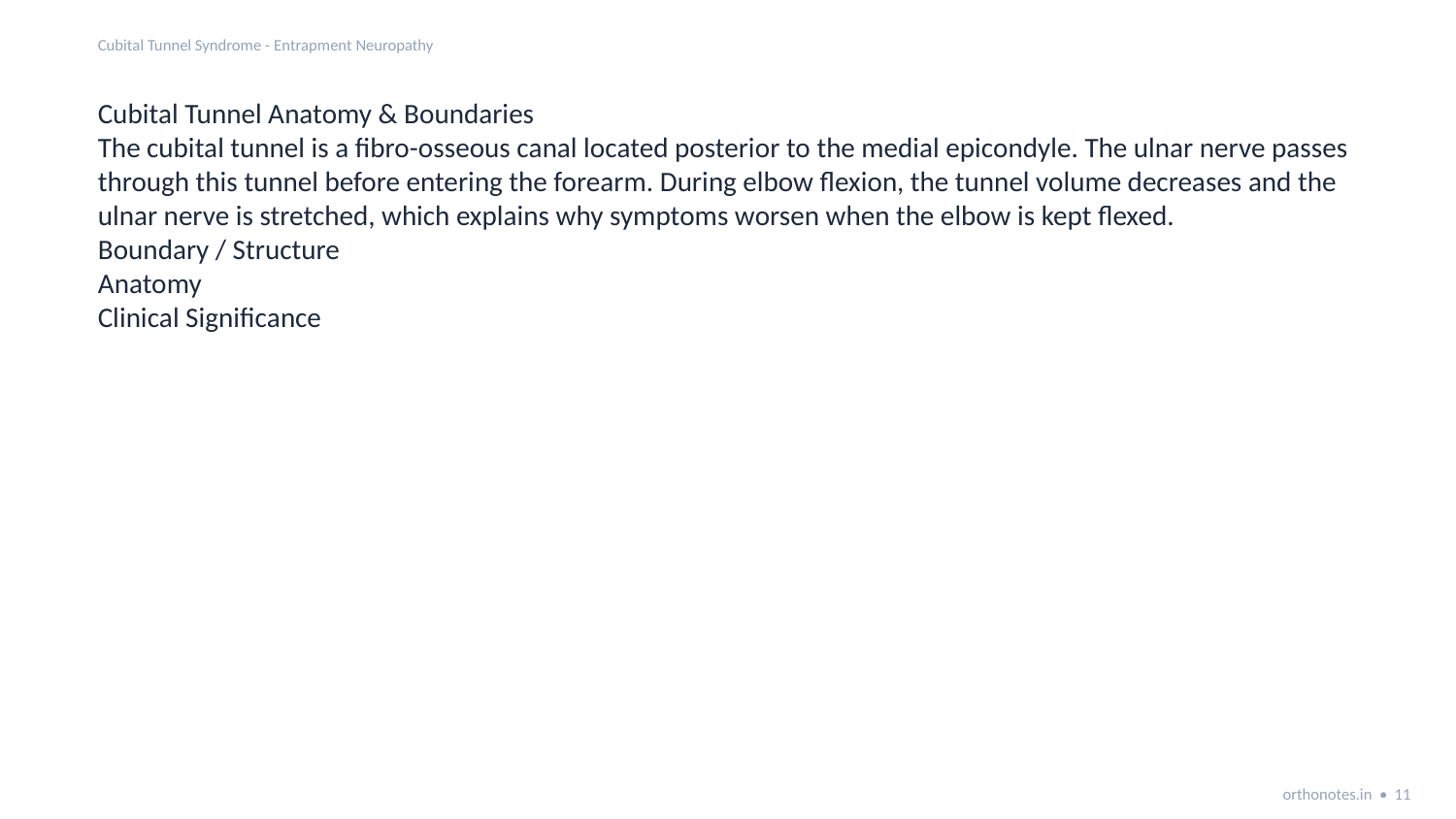

Cubital Tunnel Syndrome - Entrapment Neuropathy
Cubital Tunnel Anatomy & Boundaries
The cubital tunnel is a fibro-osseous canal located posterior to the medial epicondyle. The ulnar nerve passes through this tunnel before entering the forearm. During elbow flexion, the tunnel volume decreases and the ulnar nerve is stretched, which explains why symptoms worsen when the elbow is kept flexed.
Boundary / Structure
Anatomy
Clinical Significance
orthonotes.in  •  11